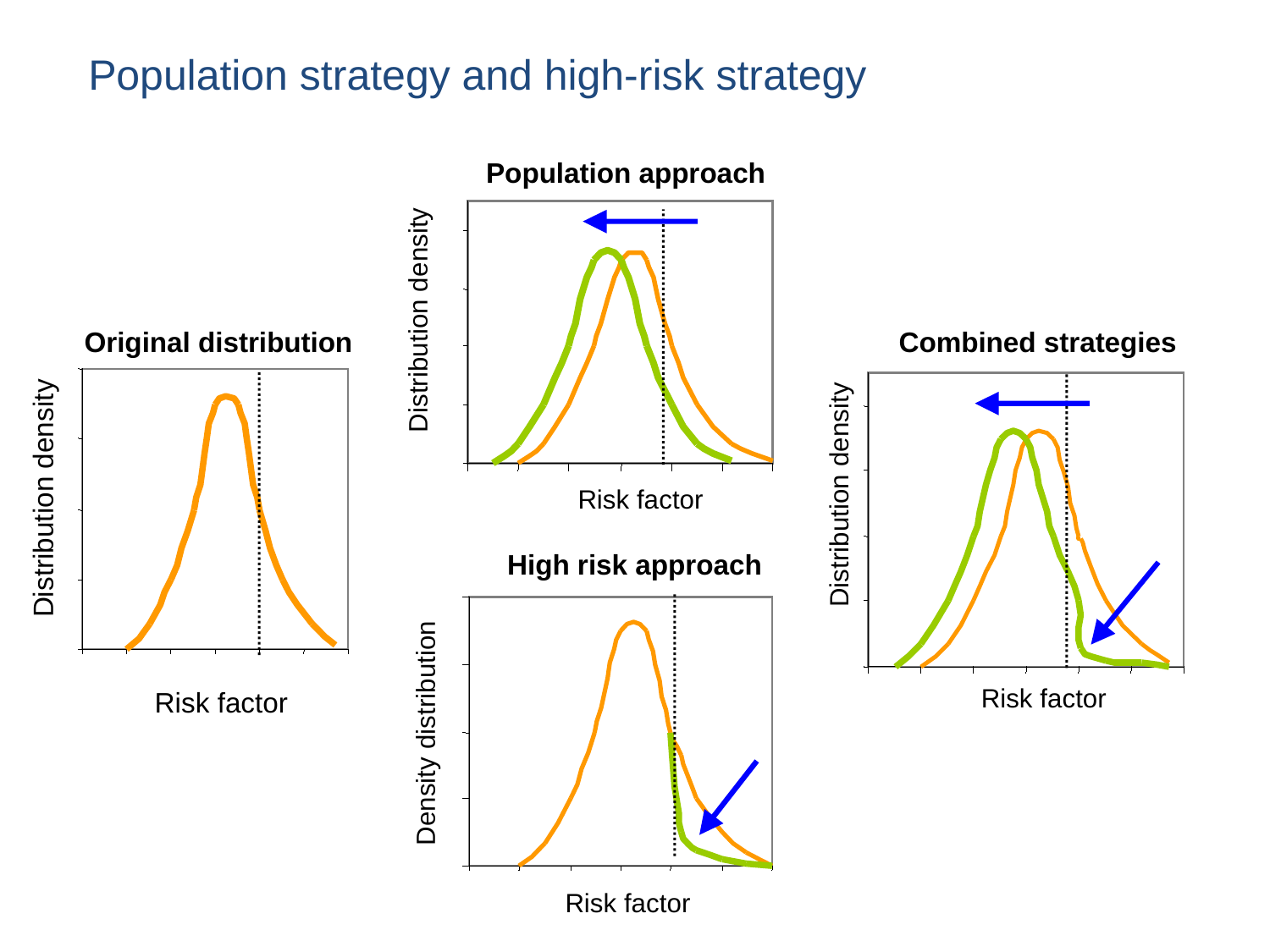

Population strategy and high-risk strategy

Population approach

Distribution density

Risk factor

Original distribution
Combined strategies

Distribution density

Risk factor

Distribution density

Risk factor

High risk approach

Density distribution

Risk factor